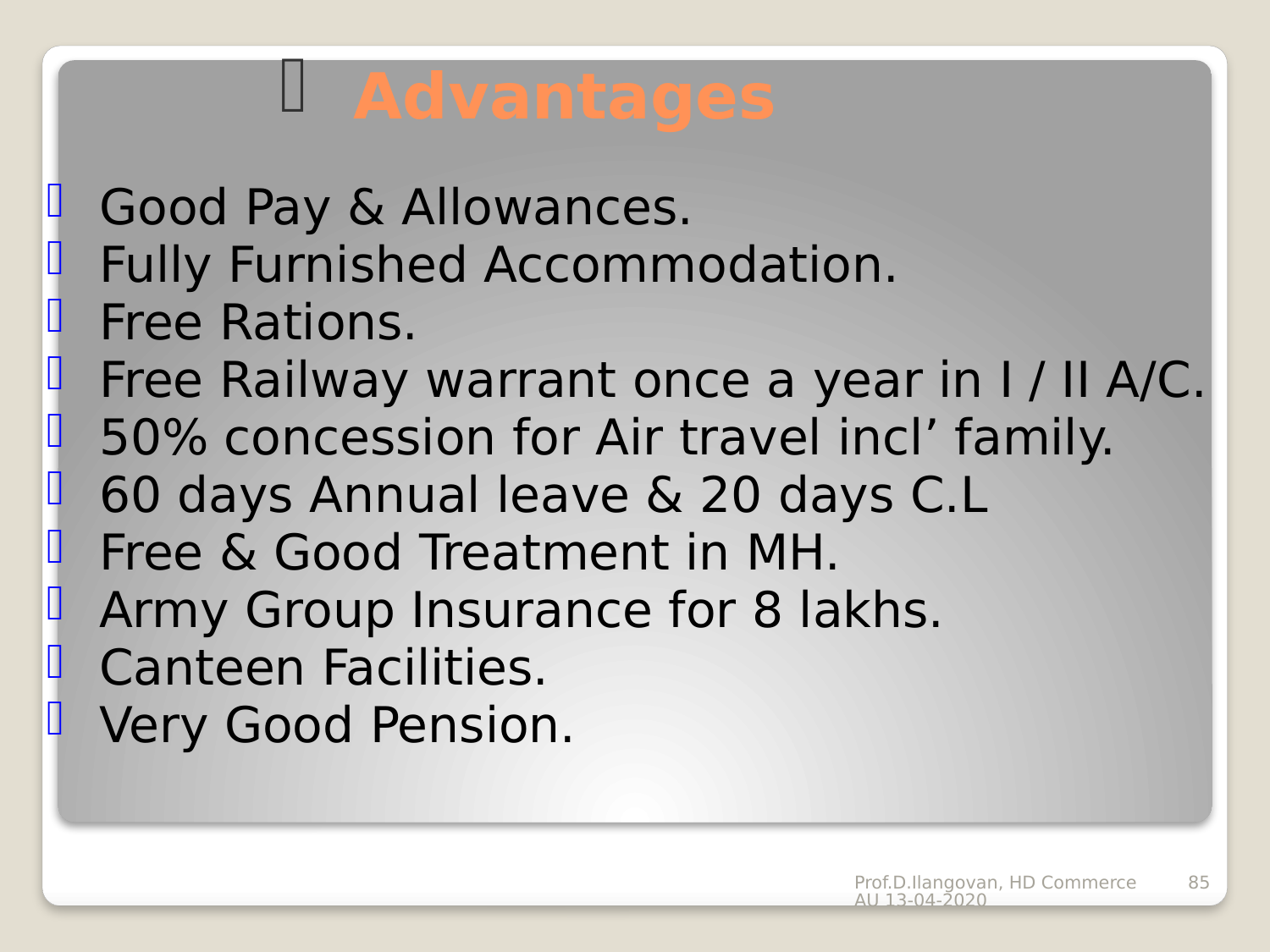

# Advantages
 Good Pay & Allowances.
 Fully Furnished Accommodation.
 Free Rations.
 Free Railway warrant once a year in I / II A/C.
 50% concession for Air travel incl’ family.
 60 days Annual leave & 20 days C.L
 Free & Good Treatment in MH.
 Army Group Insurance for 8 lakhs.
 Canteen Facilities.
 Very Good Pension.

Prof.D.Ilangovan, HD Commerce AU 13-04-2020
85